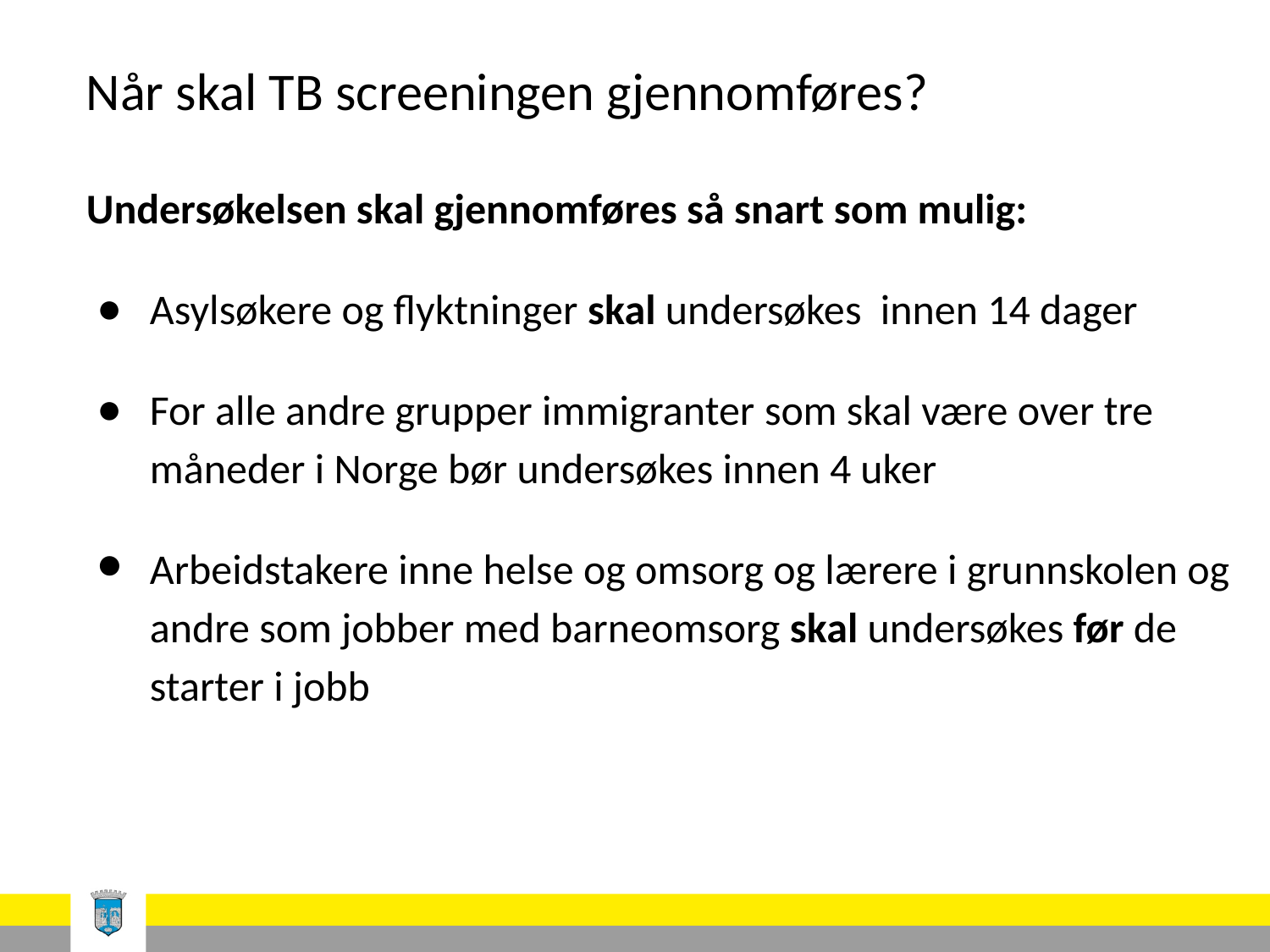

# Når skal TB screeningen gjennomføres?
Undersøkelsen skal gjennomføres så snart som mulig:
Asylsøkere og flyktninger skal undersøkes  innen 14 dager
For alle andre grupper immigranter som skal være over tre måneder i Norge bør undersøkes innen 4 uker
Arbeidstakere inne helse og omsorg og lærere i grunnskolen og andre som jobber med barneomsorg skal undersøkes før de starter i jobb